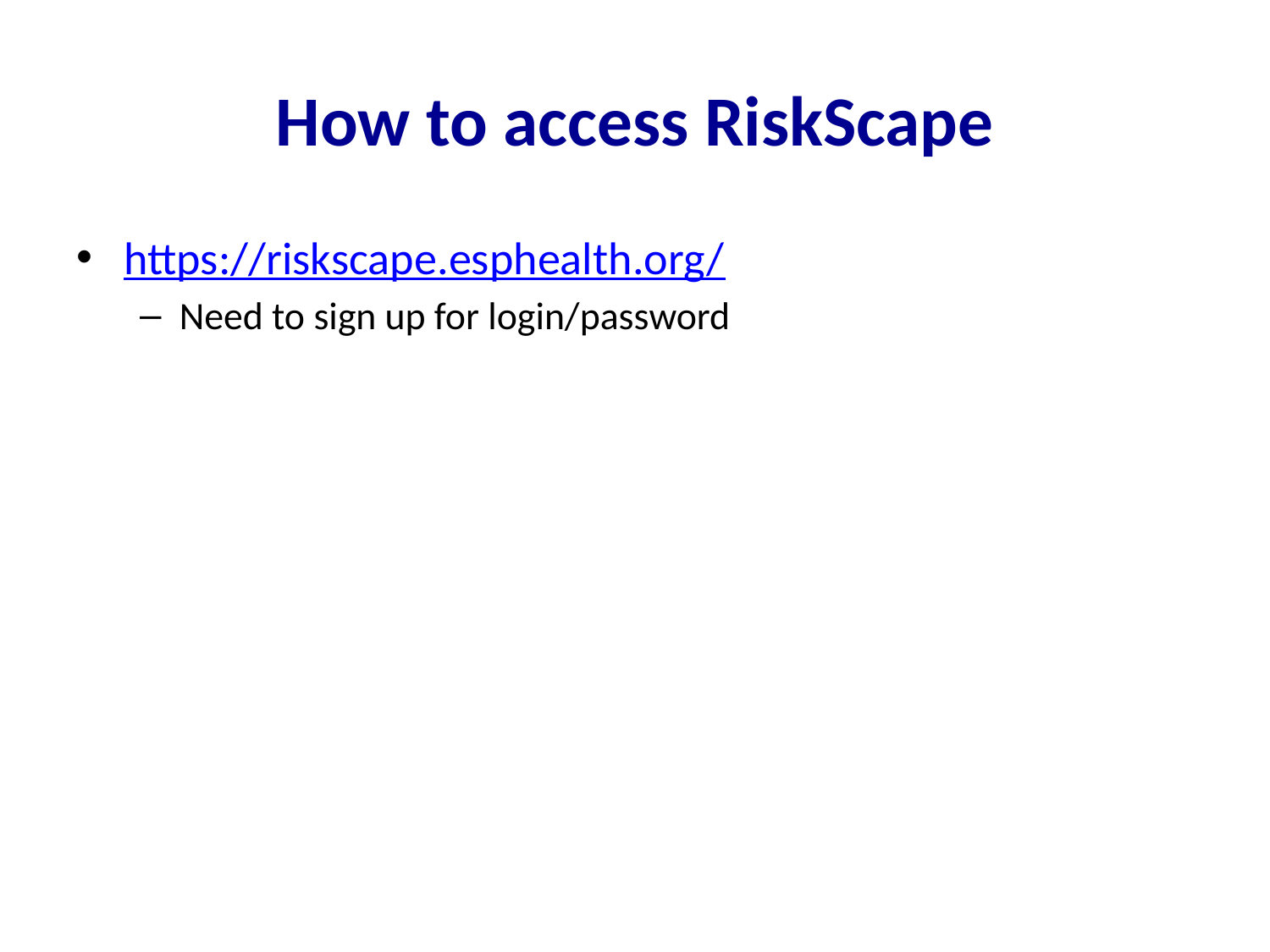

# How to access RiskScape
https://riskscape.esphealth.org/
Need to sign up for login/password